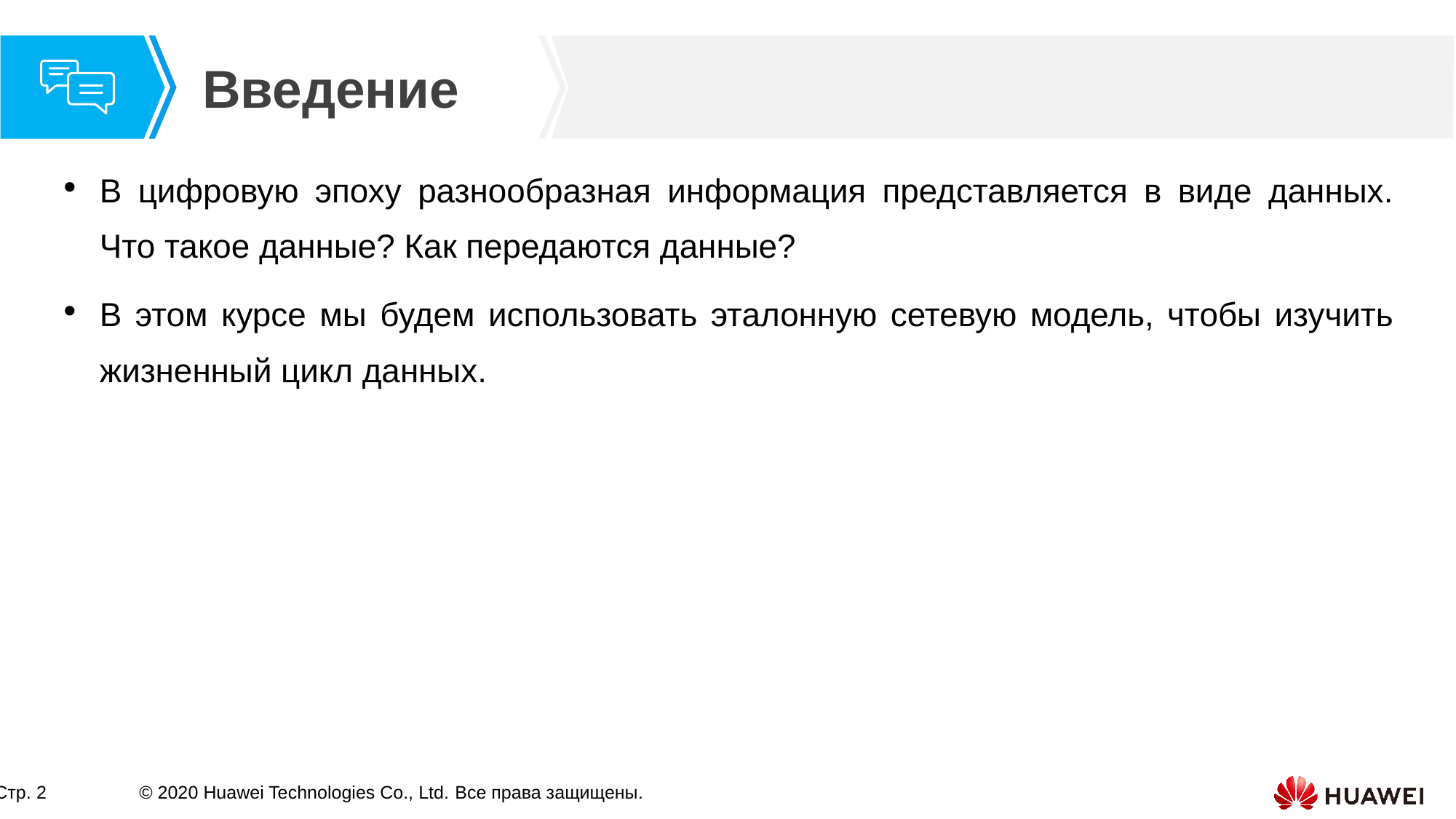

В цифровую эпоху разнообразная информация представляется в виде данных. Что такое данные? Как передаются данные?
В этом курсе мы будем использовать эталонную сетевую модель, чтобы изучить жизненный цикл данных.